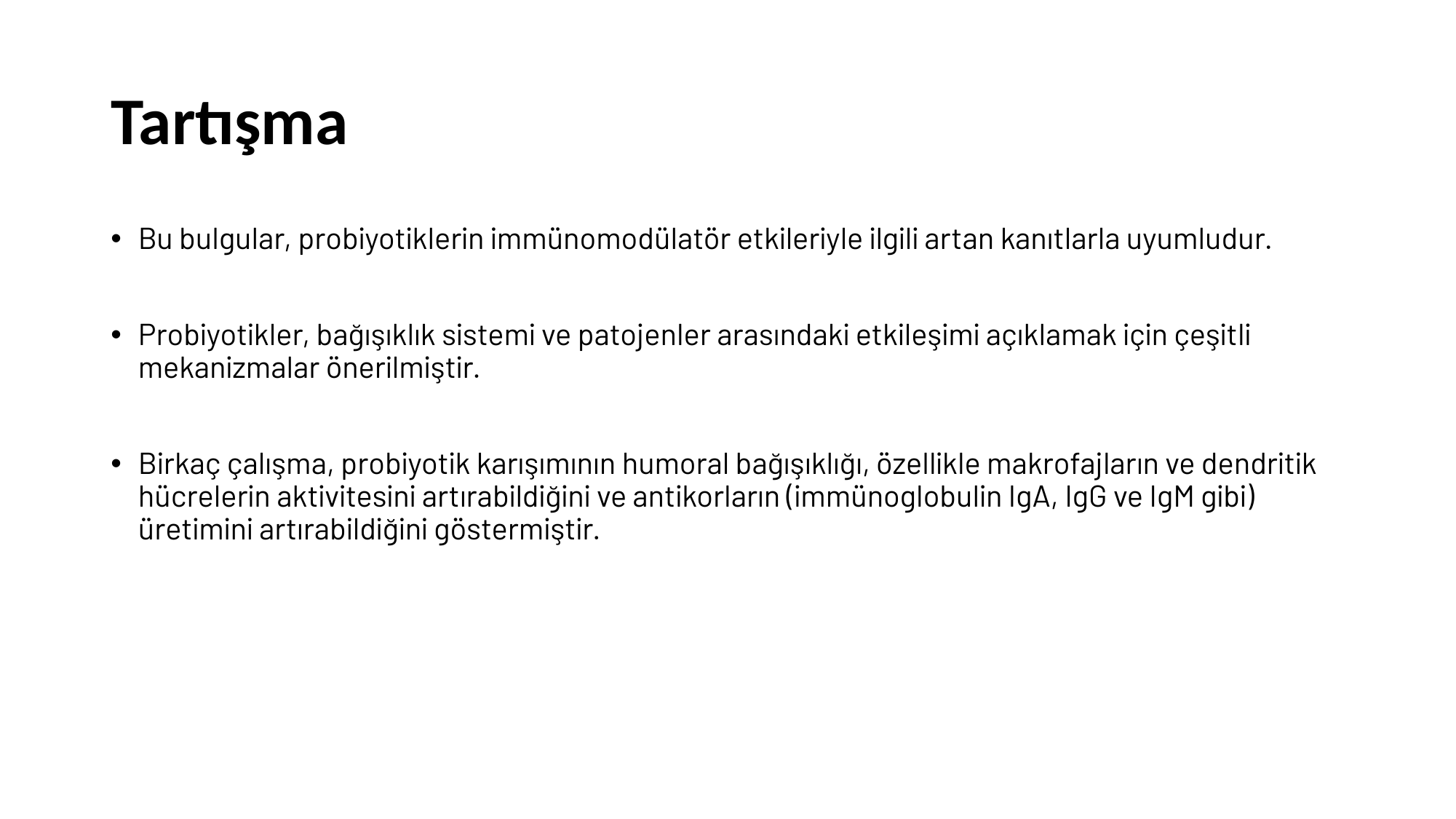

# Tartışma
Bu bulgular, probiyotiklerin immünomodülatör etkileriyle ilgili artan kanıtlarla uyumludur.

Probiyotikler, bağışıklık sistemi ve patojenler arasındaki etkileşimi açıklamak için çeşitli mekanizmalar önerilmiştir.

Birkaç çalışma, probiyotik karışımının humoral bağışıklığı, özellikle makrofajların ve dendritik hücrelerin aktivitesini artırabildiğini ve antikorların (immünoglobulin IgA, IgG ve IgM gibi) üretimini artırabildiğini göstermiştir.